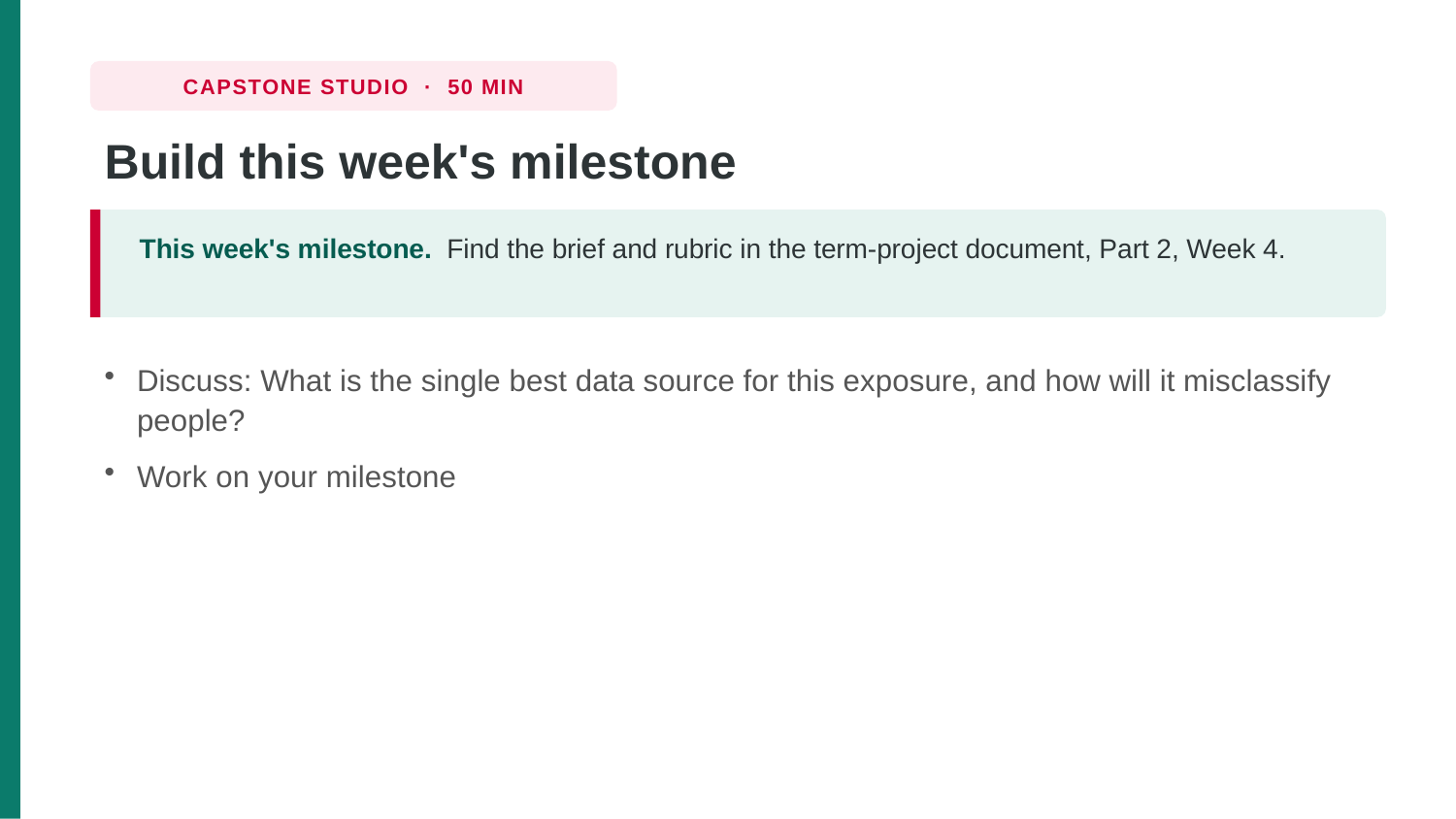

CAPSTONE STUDIO  ·  50 MIN
Build this week's milestone

This week's milestone.  Find the brief and rubric in the term-project document, Part 2, Week 4.
Discuss: What is the single best data source for this exposure, and how will it misclassify people?
Work on your milestone